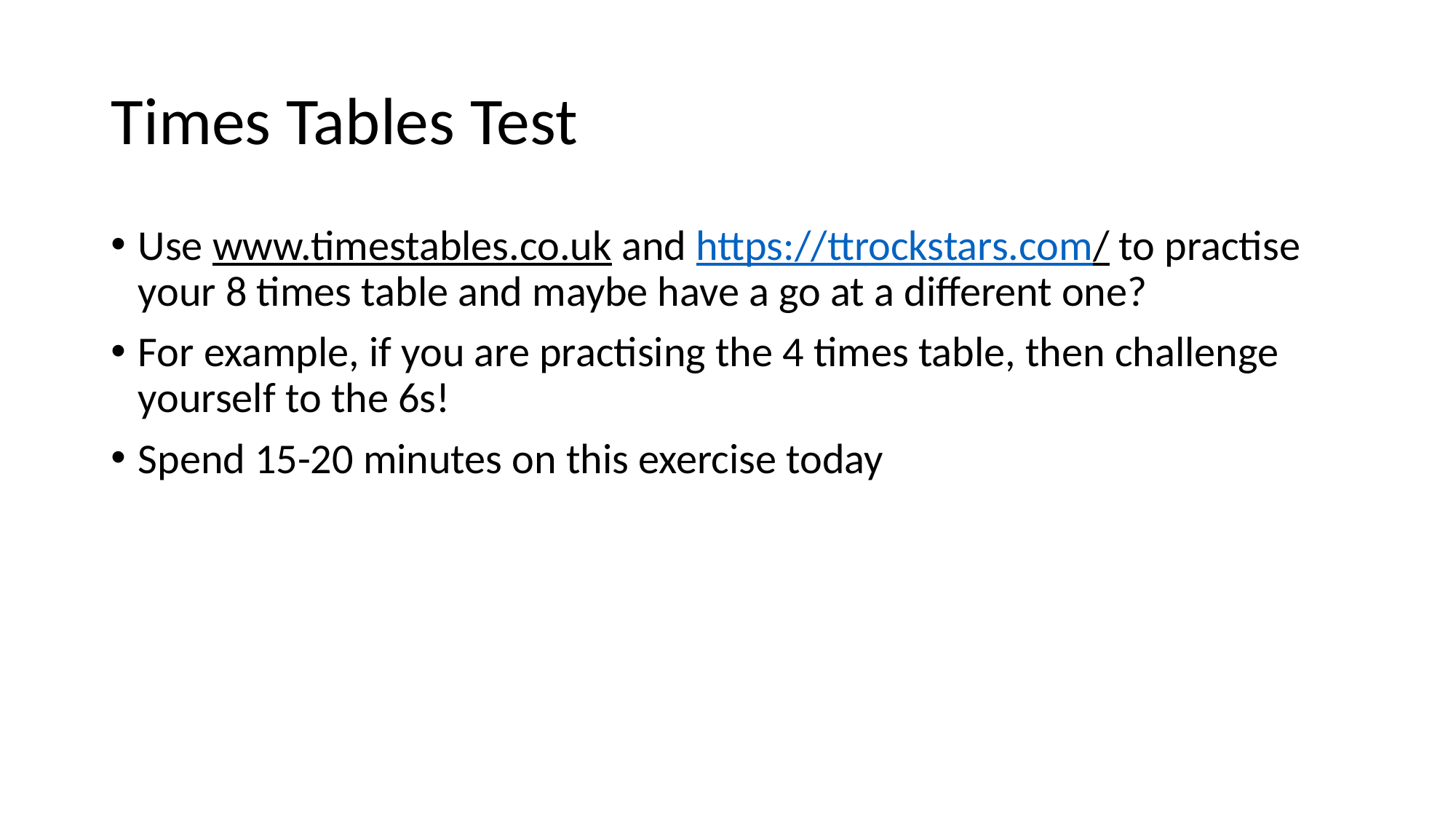

# Times Tables Test
Use www.timestables.co.uk and https://ttrockstars.com/ to practise your 8 times table and maybe have a go at a different one?
For example, if you are practising the 4 times table, then challenge yourself to the 6s!
Spend 15-20 minutes on this exercise today